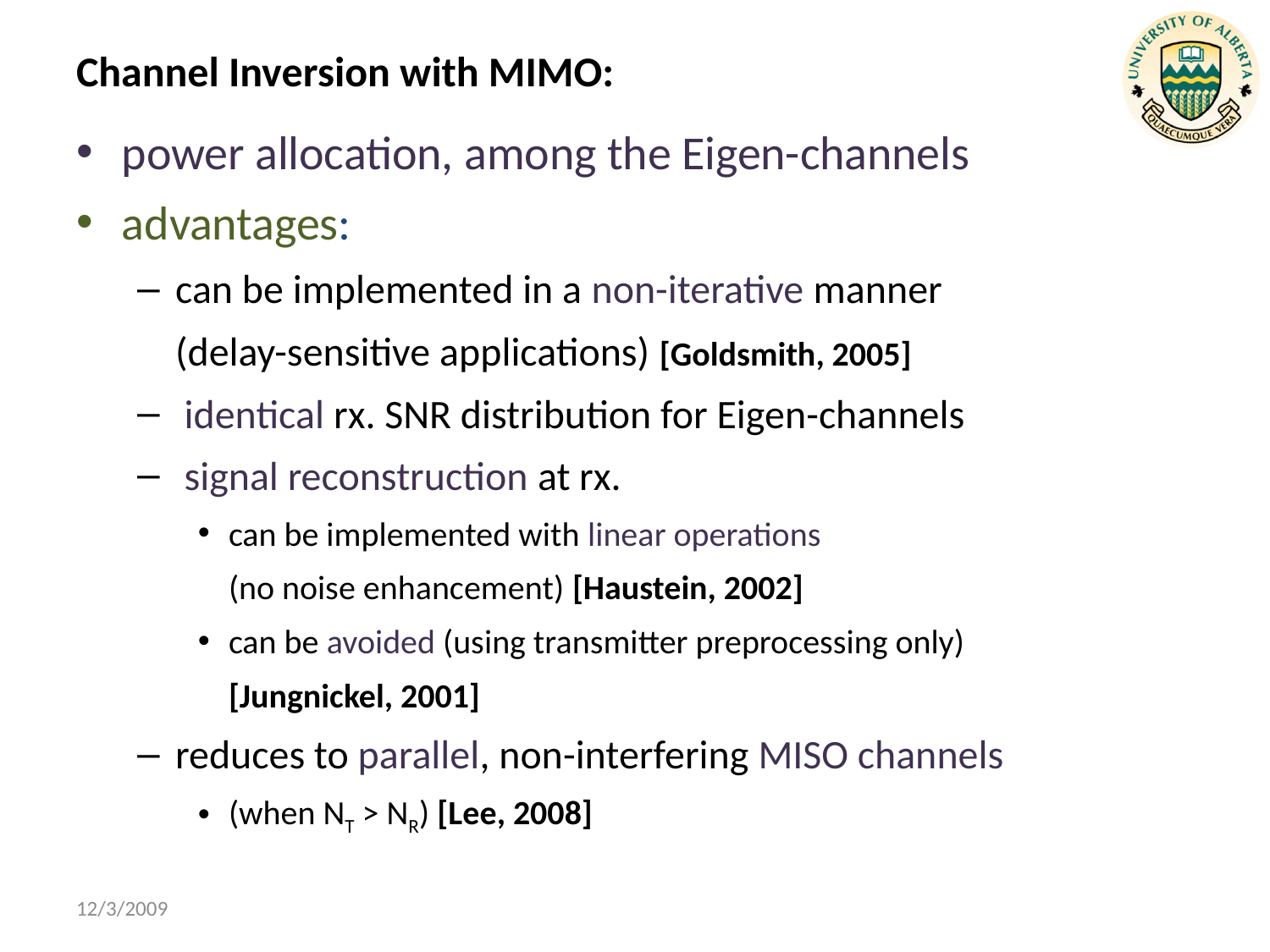

# Channel Inversion with MIMO:
power allocation, among the Eigen-channels
advantages:
can be implemented in a non-iterative manner
	(delay-sensitive applications) [Goldsmith, 2005]
 identical rx. SNR distribution for Eigen-channels
 signal reconstruction at rx.
can be implemented with linear operations
	(no noise enhancement) [Haustein, 2002]
can be avoided (using transmitter preprocessing only)
	[Jungnickel, 2001]
reduces to parallel, non-interfering MISO channels
(when NT > NR) [Lee, 2008]
12/3/2009